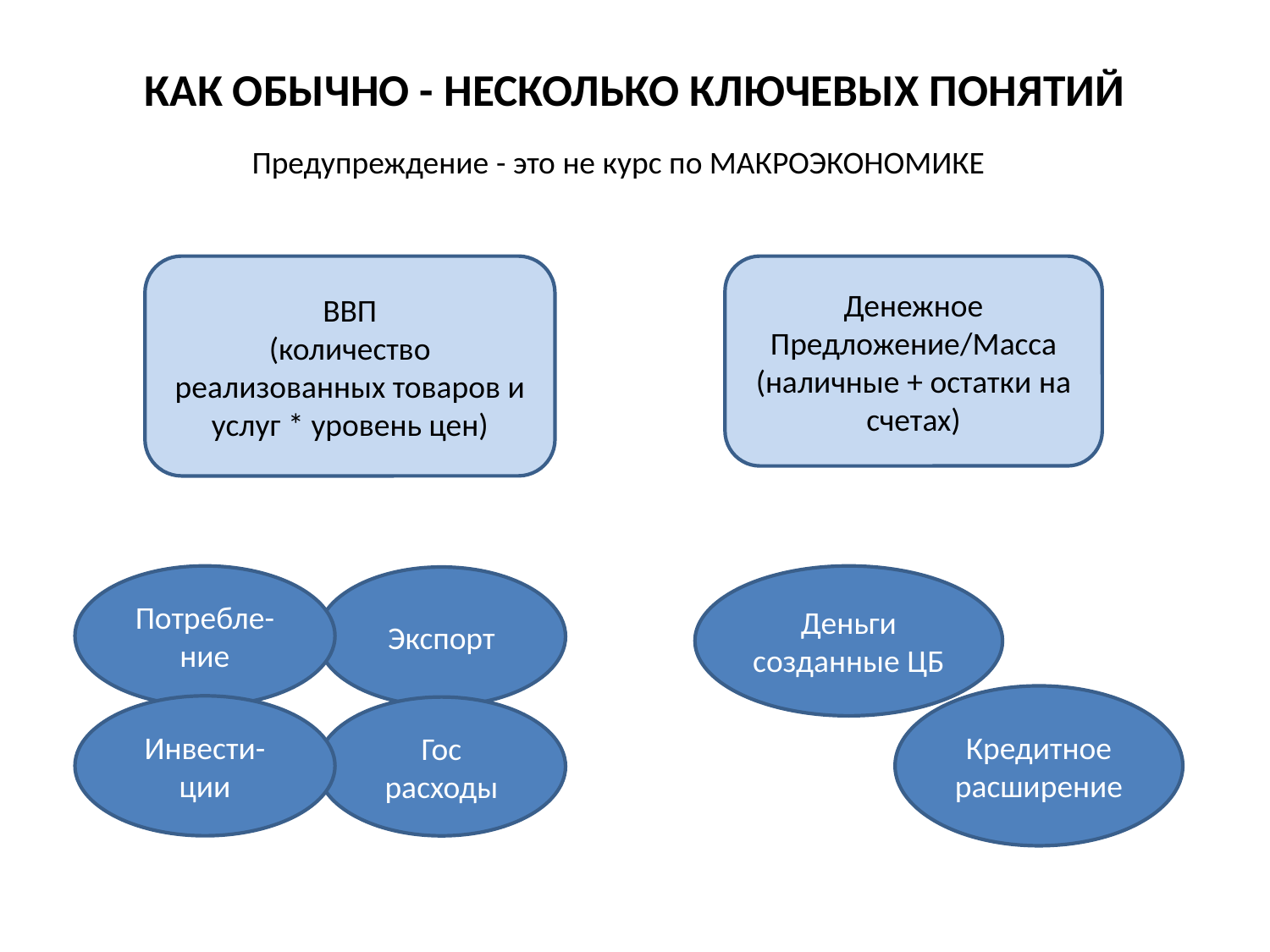

# КАК ОБЫЧНО - НЕСКОЛЬКО КЛЮЧЕВЫХ ПОНЯТИЙ
Предупреждение - это не курс по МАКРОЭКОНОМИКЕ
ВВП
(количество реализованных товаров и услуг * уровень цен)
Денежное Предложение/Масса
(наличные + остатки на счетах)
Потребле-ние
Деньги созданные ЦБ
Экспорт
Кредитное расширение
Инвести-ции
Гос расходы